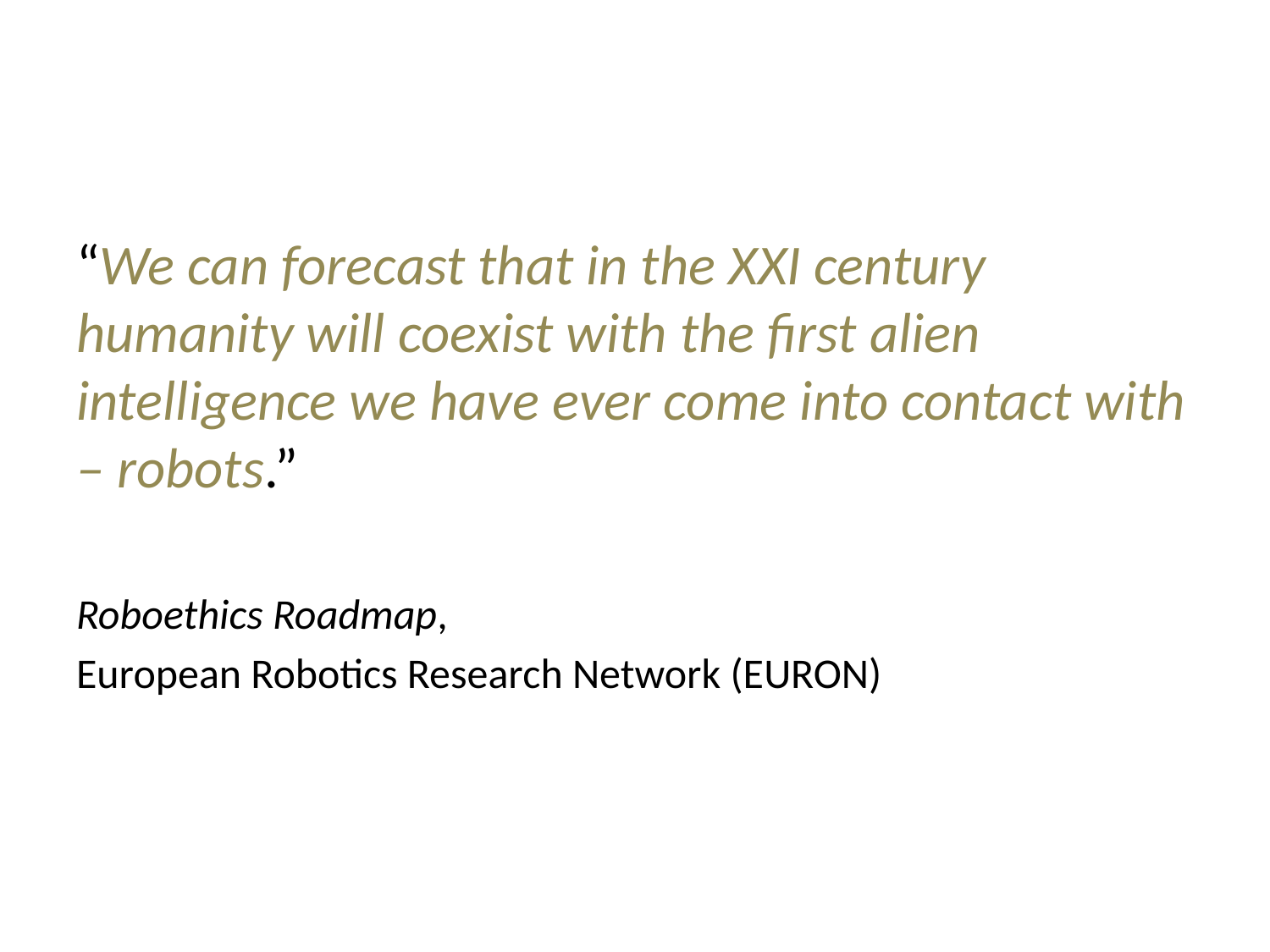

#
“We can forecast that in the XXI century humanity will coexist with the first alien intelligence we have ever come into contact with – robots.”

Roboethics Roadmap,
European Robotics Research Network (EURON)